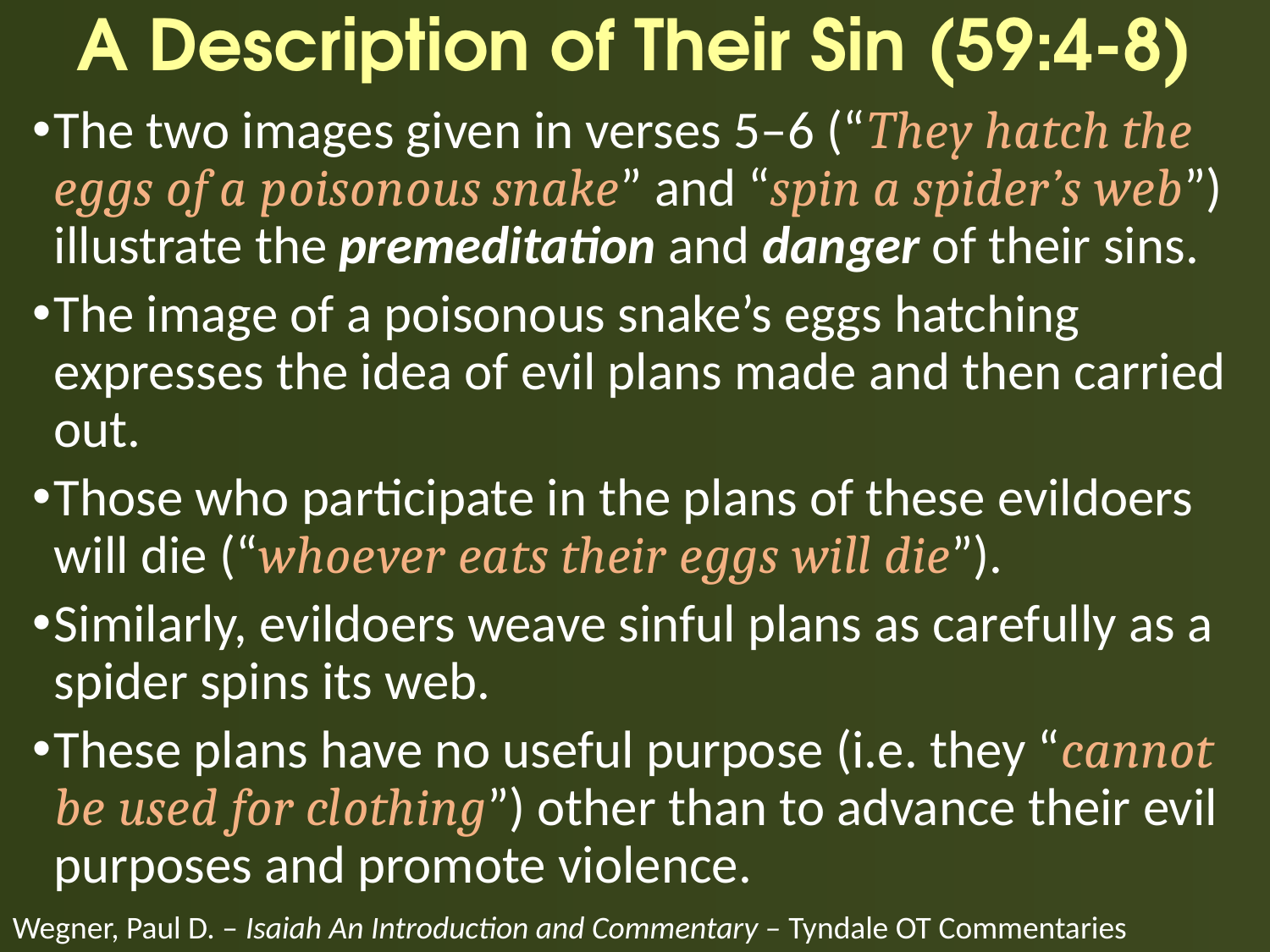

# A Description of Their Sin (59:4-8)
The two images given in verses 5–6 (“They hatch the eggs of a poisonous snake” and “spin a spider’s web”) illustrate the premeditation and danger of their sins.
The image of a poisonous snake’s eggs hatching expresses the idea of evil plans made and then carried out.
Those who participate in the plans of these evildoers will die (“whoever eats their eggs will die”).
Similarly, evildoers weave sinful plans as carefully as a spider spins its web.
These plans have no useful purpose (i.e. they “cannot be used for clothing”) other than to advance their evil purposes and promote violence.
Wegner, Paul D. – Isaiah An Introduction and Commentary – Tyndale OT Commentaries